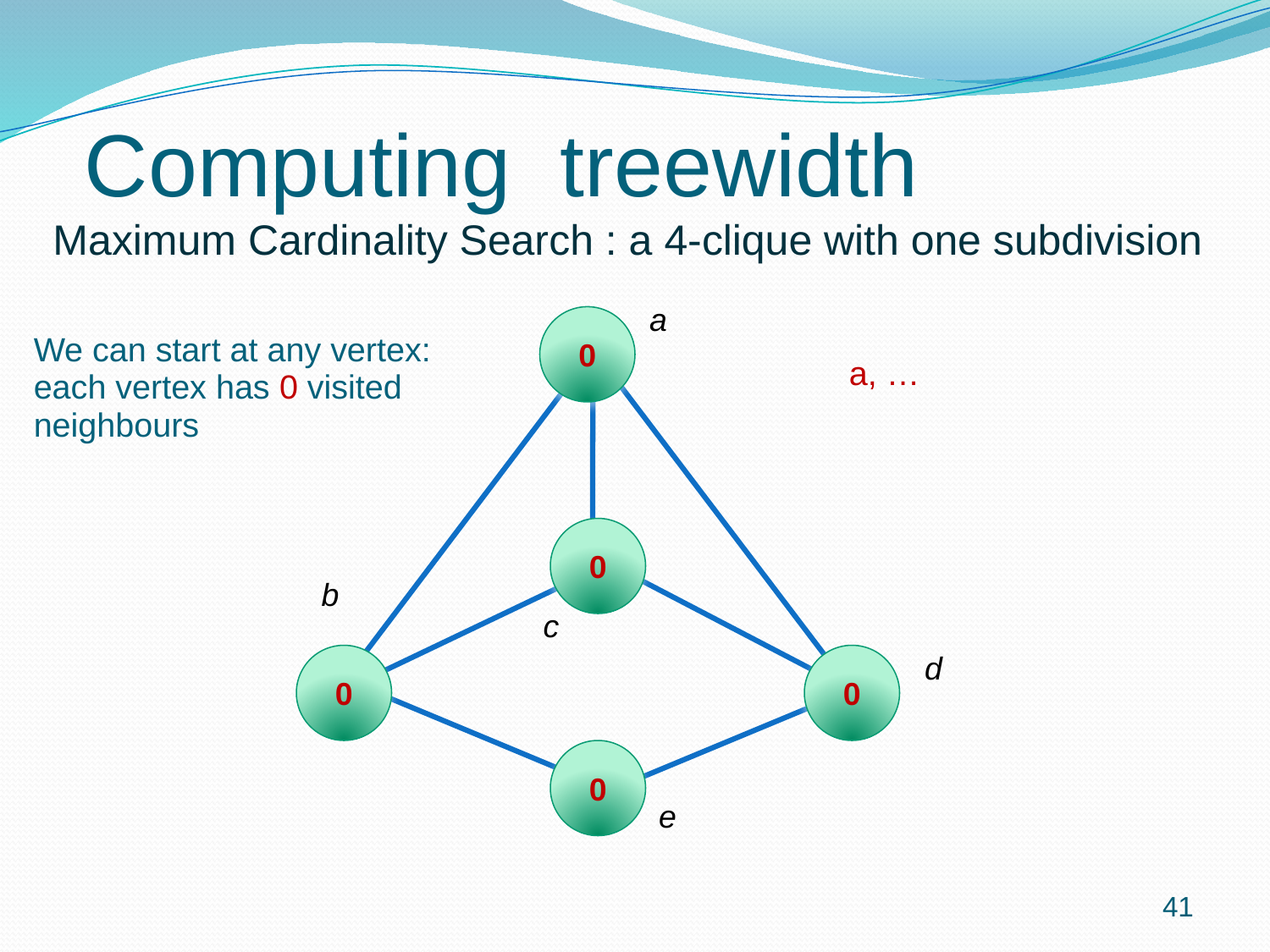

Computing  treewidth
Maximum Cardinality Search : a 4-clique with one subdivision
a
0

0

0
0

0
a, …
# We can start at any vertex: each vertex has 0 visited neighbours
b
c
d
e
41